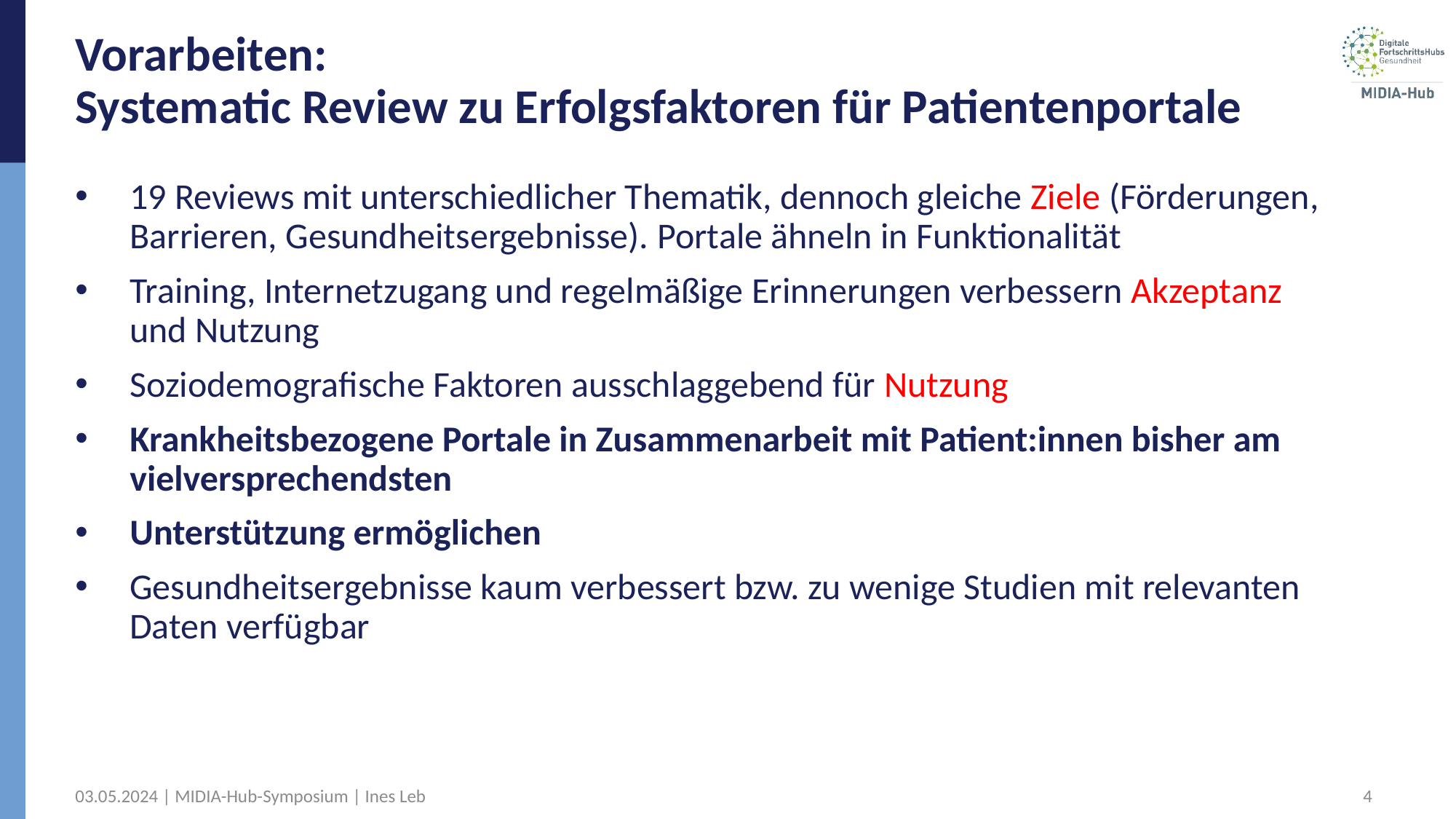

# Vorarbeiten: Systematic Review zu Erfolgsfaktoren für Patientenportale
19 Reviews mit unterschiedlicher Thematik, dennoch gleiche Ziele (Förderungen, Barrieren, Gesundheitsergebnisse). Portale ähneln in Funktionalität
Training, Internetzugang und regelmäßige Erinnerungen verbessern Akzeptanz und Nutzung
Soziodemografische Faktoren ausschlaggebend für Nutzung
Krankheitsbezogene Portale in Zusammenarbeit mit Patient:innen bisher am vielversprechendsten
Unterstützung ermöglichen
Gesundheitsergebnisse kaum verbessert bzw. zu wenige Studien mit relevanten Daten verfügbar

03.05.2024 | MIDIA-Hub-Symposium | Ines Leb